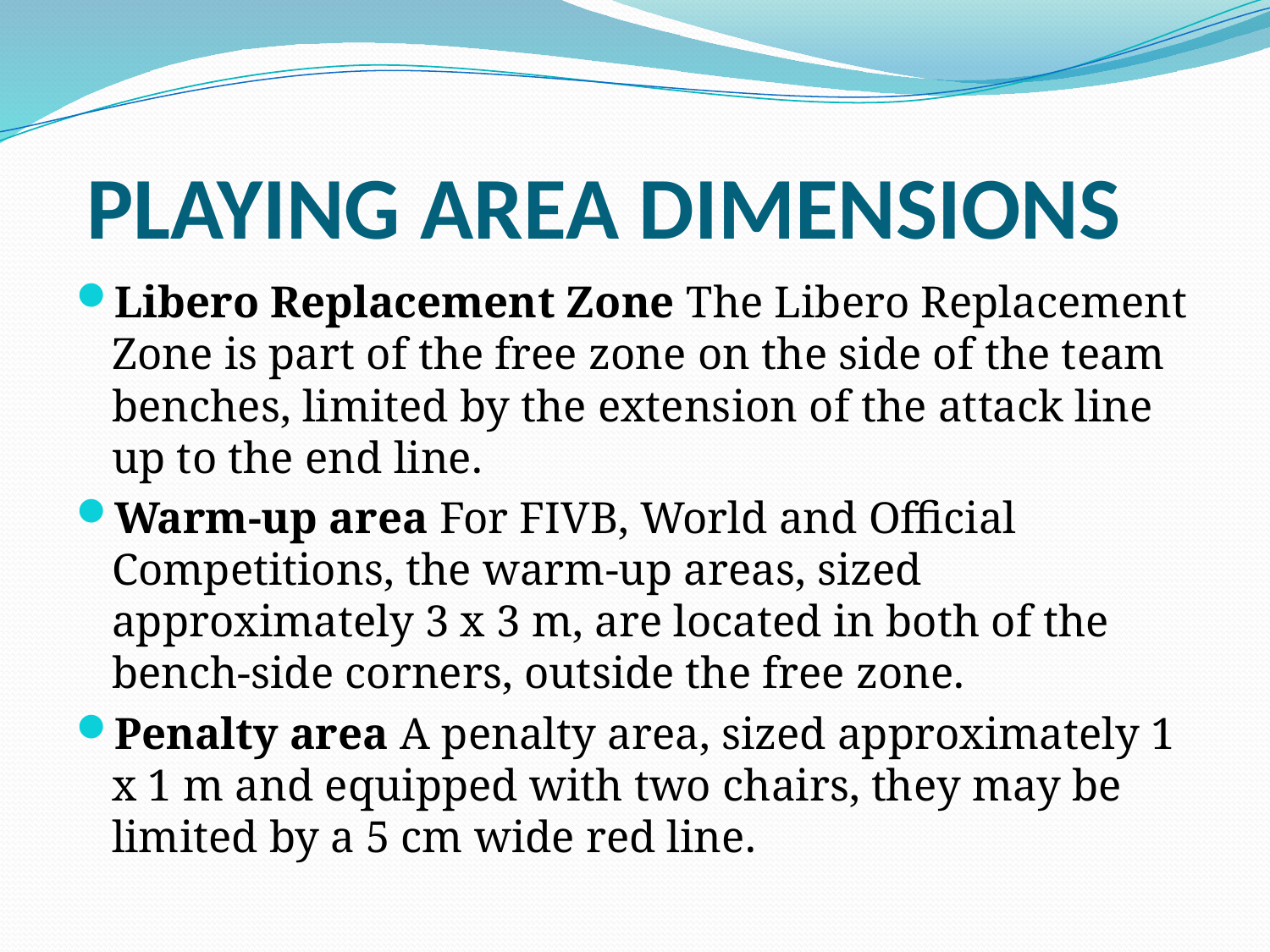

# PLAYING AREA DIMENSIONS
Libero Replacement Zone The Libero Replacement Zone is part of the free zone on the side of the team benches, limited by the extension of the attack line up to the end line.
Warm-up area For FIVB, World and Official Competitions, the warm-up areas, sized approximately 3 x 3 m, are located in both of the bench-side corners, outside the free zone.
Penalty area A penalty area, sized approximately 1 x 1 m and equipped with two chairs, they may be limited by a 5 cm wide red line.